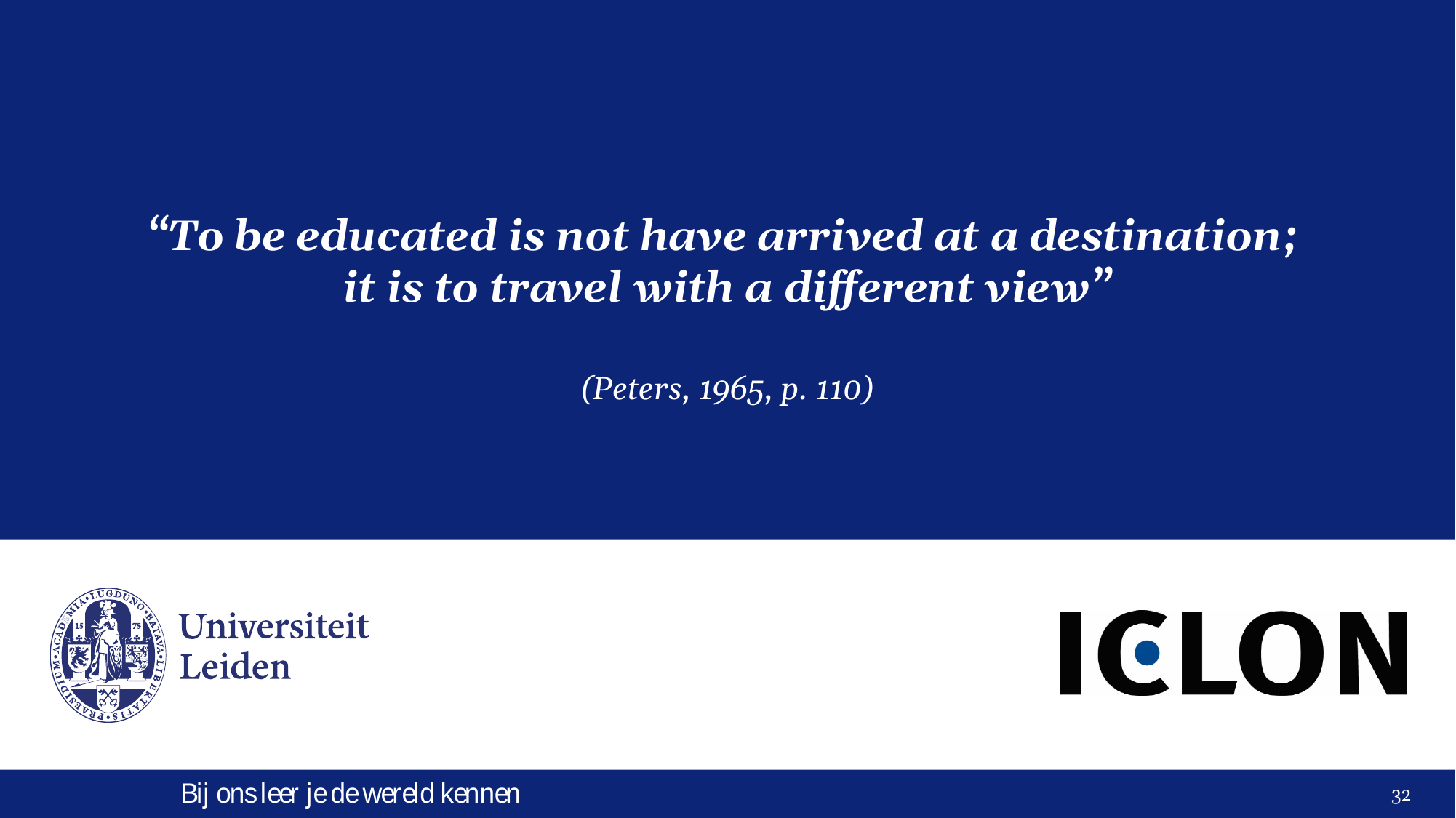

“To be educated is not have arrived at a destination;
it is to travel with a different view”

(Peters, 1965, p. 110)